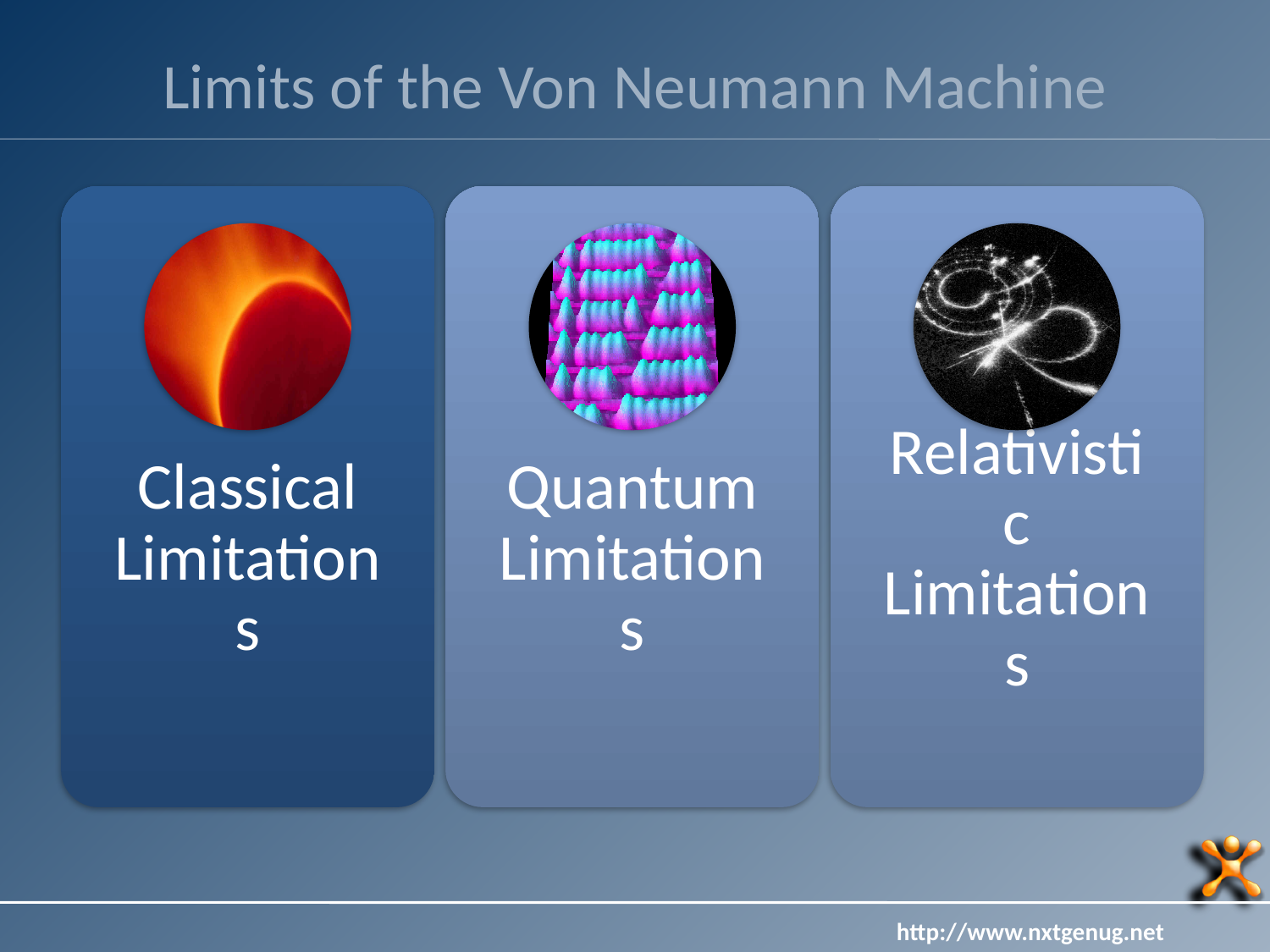

# Limits of the Von Neumann Machine
Classical Limitations
Quantum Limitations
Relativistic Limitations